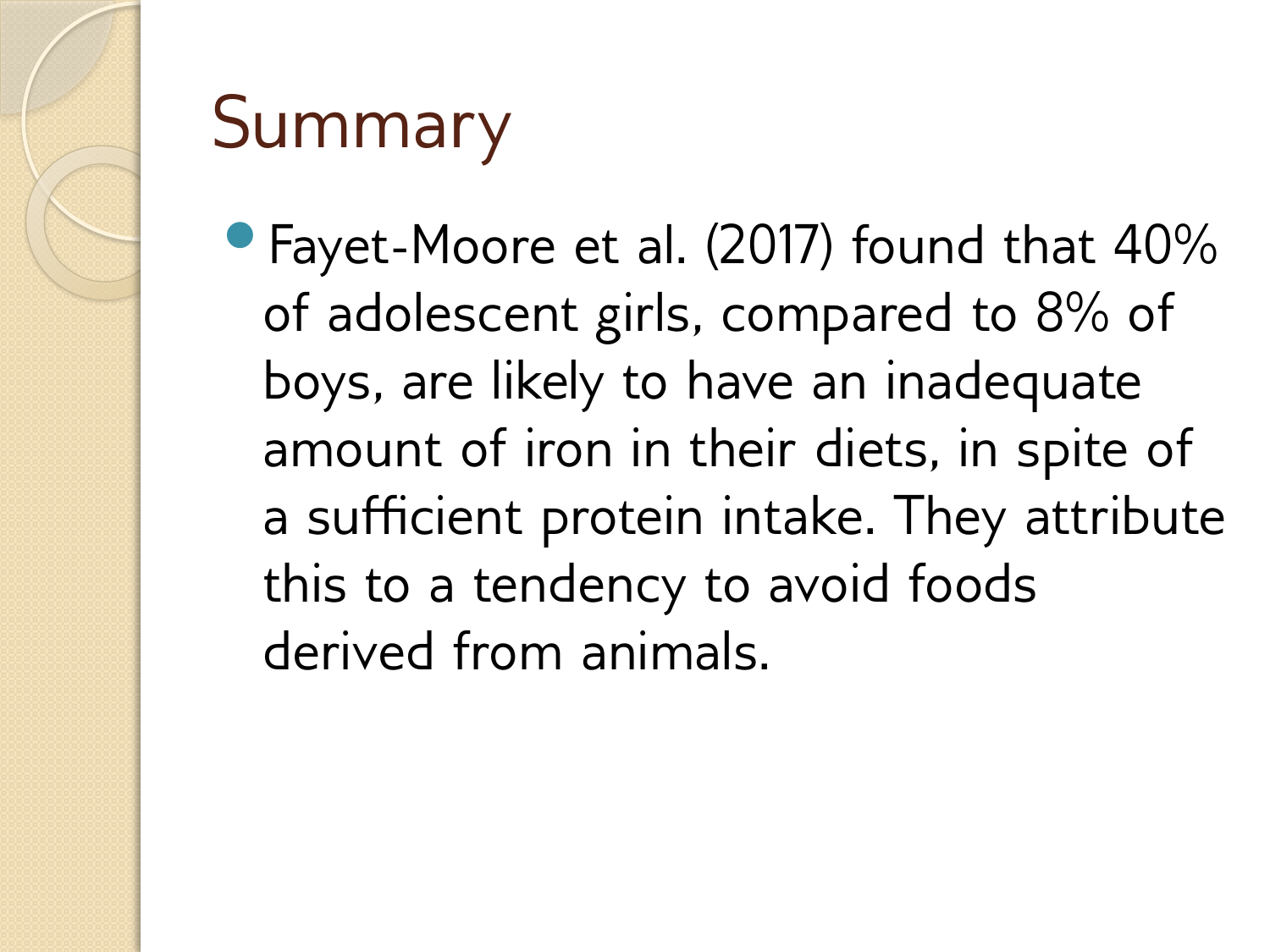

# Summary
Fayet-Moore et al. (2017) found that 40% of adolescent girls, compared to 8% of boys, are likely to have an inadequate amount of iron in their diets, in spite of a sufficient protein intake. They attribute this to a tendency to avoid foods derived from animals.